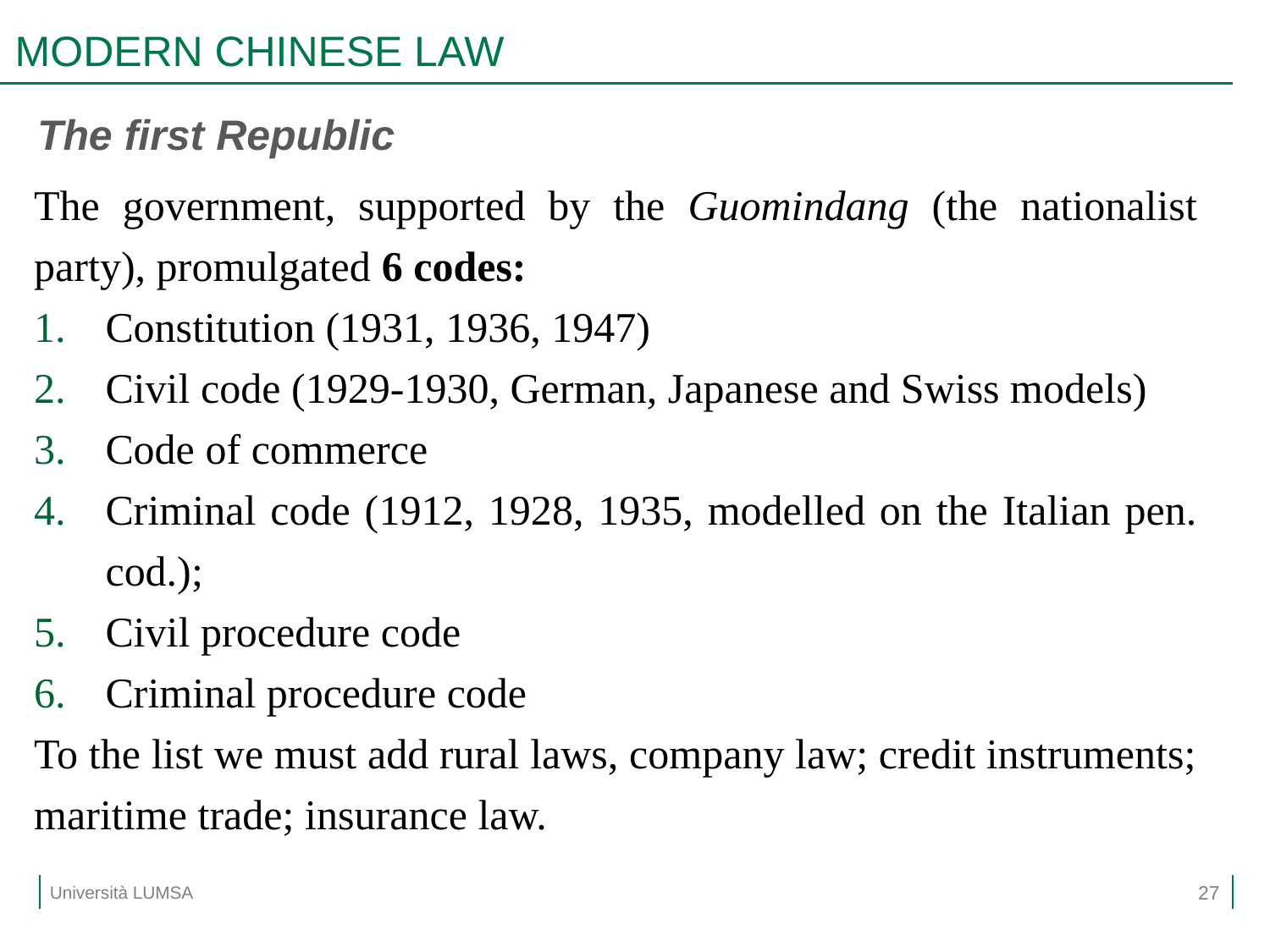

# MODERN CHINESE LAW
The first Republic

The government, supported by the Guomindang (the nationalist party), promulgated 6 codes:
Constitution (1931, 1936, 1947)
Civil code (1929-1930, German, Japanese and Swiss models)
Code of commerce
Criminal code (1912, 1928, 1935, modelled on the Italian pen. cod.);
Civil procedure code
Criminal procedure code
To the list we must add rural laws, company law; credit instruments; maritime trade; insurance law.

27